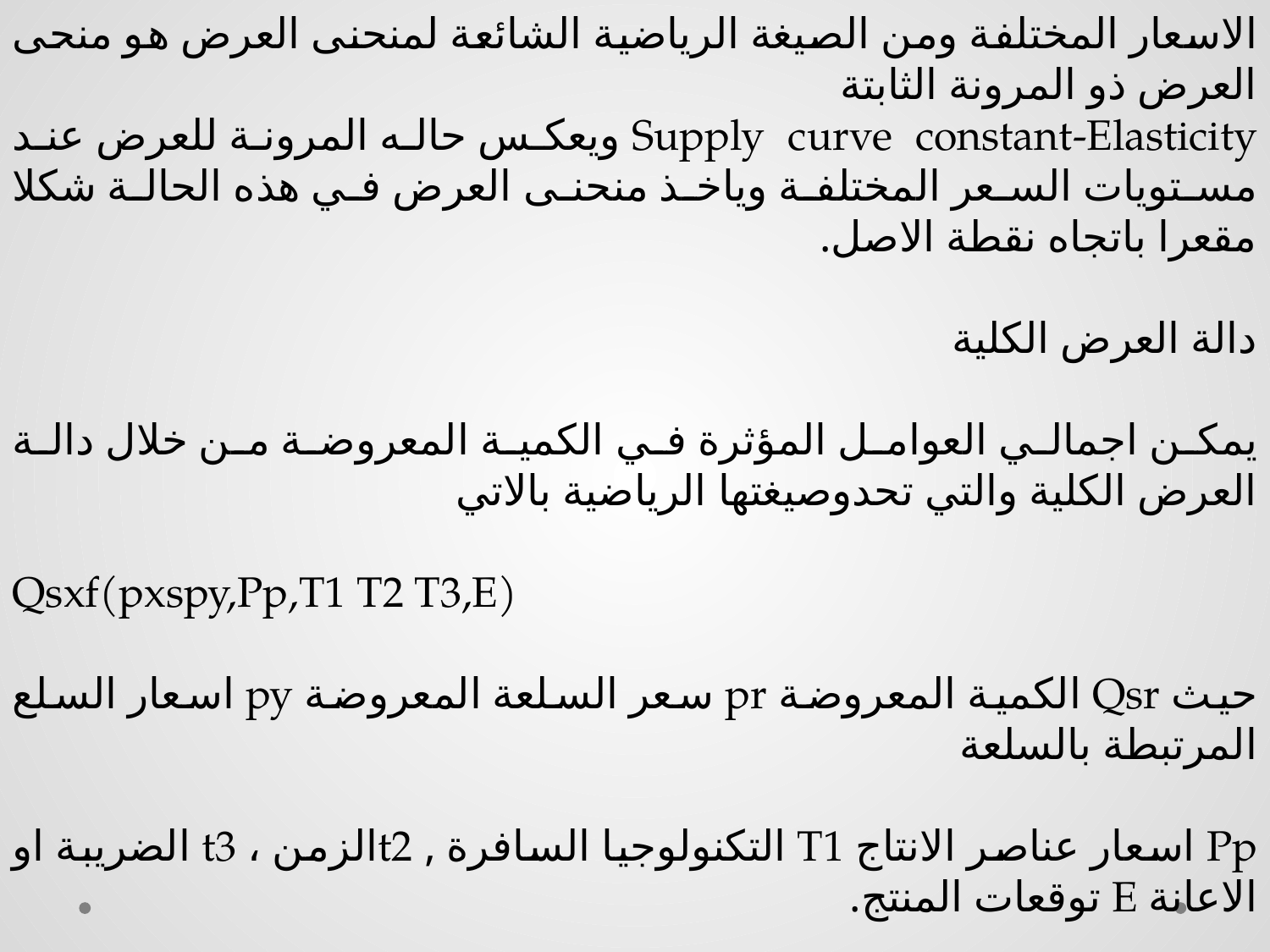

الاسعار المختلفة ومن الصيغة الرياضية الشائعة لمنحنى العرض هو منحى العرض ذو المرونة الثابتة
Supply curve constant-Elasticity ويعكس حاله المرونة للعرض عند مستويات السعر المختلفة وياخذ منحنى العرض في هذه الحالة شكلا مقعرا باتجاه نقطة الاصل.

دالة العرض الكلية

يمكن اجمالي العوامل المؤثرة في الكمية المعروضة من خلال دالة العرض الكلية والتي تحدوصيغتها الرياضية بالاتي

Qsxf(pxspy,Pp,T1 T2 T3,E)

حيث Qsr الكمية المعروضة pr سعر السلعة المعروضة py اسعار السلع المرتبطة بالسلعة

Pp اسعار عناصر الانتاج T1 التكنولوجيا السافرة , t2الزمن ، t3 الضريبة او الاعانة E توقعات المنتج.